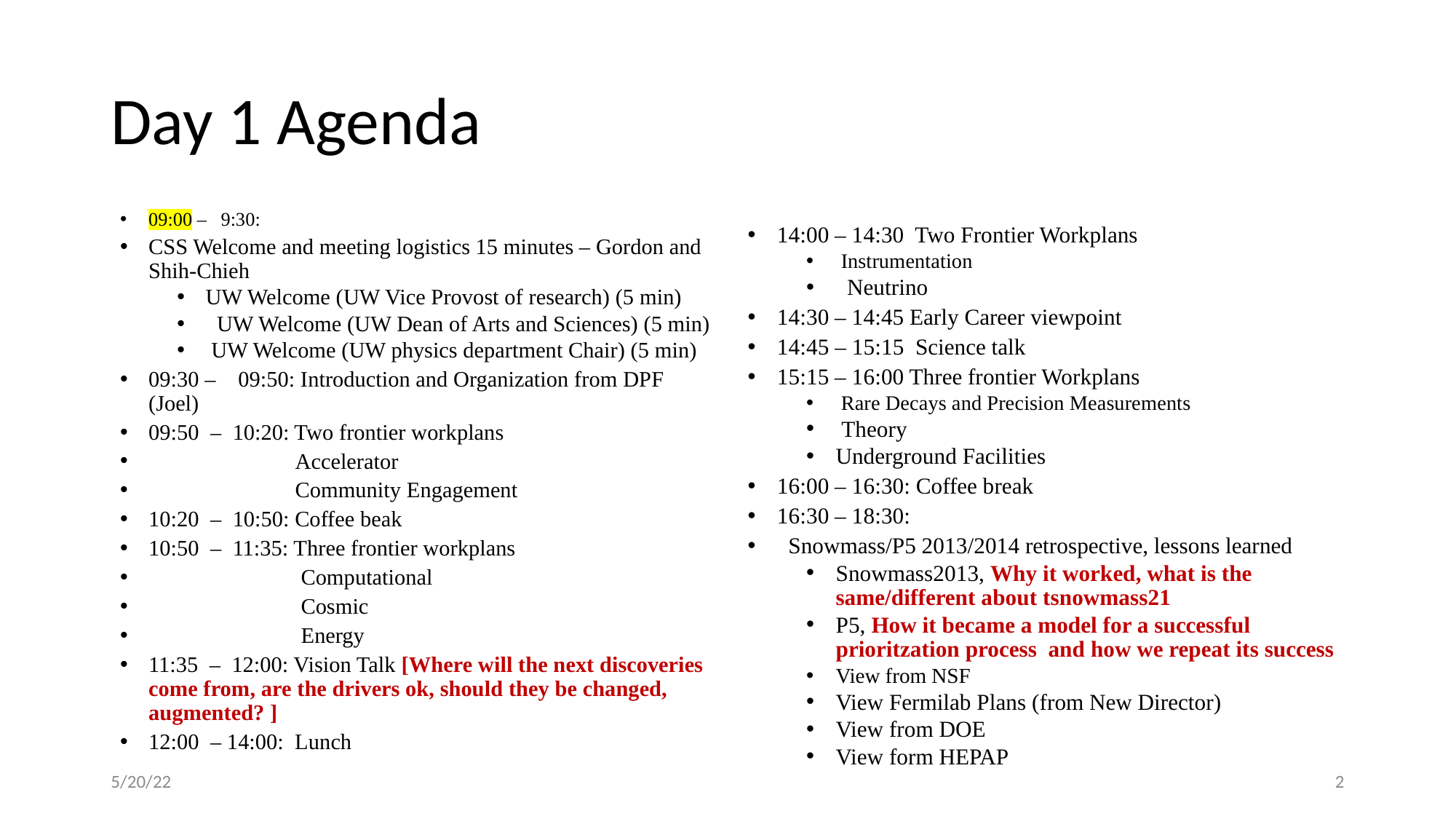

# Day 1 Agenda
09:00 –   9:30:
CSS Welcome and meeting logistics 15 minutes – Gordon and Shih-Chieh
UW Welcome (UW Vice Provost of research) (5 min)
  UW Welcome (UW Dean of Arts and Sciences) (5 min)
 UW Welcome (UW physics department Chair) (5 min)
09:30 –    09:50: Introduction and Organization from DPF (Joel)
09:50  –  10:20: Two frontier workplans
                          Accelerator
                          Community Engagement
10:20  –  10:50: Coffee beak
10:50  –  11:35: Three frontier workplans
                           Computational
                           Cosmic
                           Energy
11:35  –  12:00: Vision Talk [Where will the next discoveries come from, are the drivers ok, should they be changed, augmented? ]
12:00  – 14:00:  Lunch

14:00 – 14:30  Two Frontier Workplans
 Instrumentation
  Neutrino
14:30 – 14:45 Early Career viewpoint
14:45­ – 15:15  Science talk
15:15 – 16:00 Three frontier Workplans
 Rare Decays and Precision Measurements
 Theory
Underground Facilities
16:00 – 16:30: Coffee break
16:30 – 18:30:
  Snowmass/P5 2013/2014 retrospective, lessons learned
Snowmass2013, Why it worked, what is the same/different about tsnowmass21
P5, How it became a model for a successful prioritzation process  and how we repeat its success
View from NSF
View Fermilab Plans (from New Director)
View from DOE
View form HEPAP

5/20/22
2